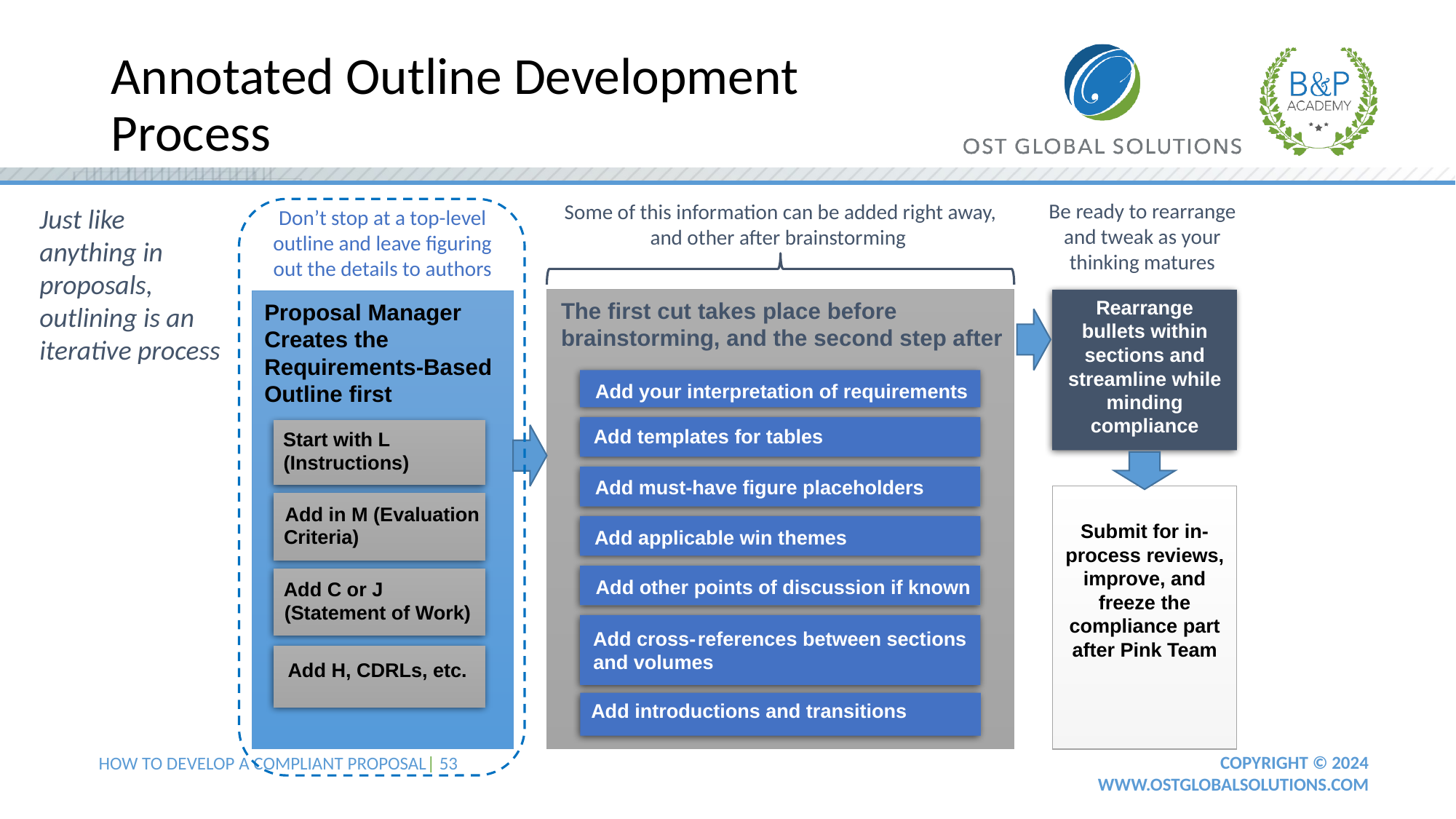

# Annotated Outline Development Process
Be ready to rearrange and tweak as your thinking matures
Some of this information can be added right away, and other after brainstorming
Just like anything in proposals, outlining is an iterative process

Don’t stop at a top-level outline and leave figuring out the details to authors

Rearrange bullets within sections and streamline while minding compliance

The first cut takes place before brainstorming, and the second step after
Proposal Manager
Creates the
Requirements-Based Outline first

Add your interpretation of requirements

Add templates for tables

Start with L

(Instructions)

Add must-have figure placeholders

Add in M (Evaluation

Submit for in-process reviews, improve, and freeze the compliance part after Pink Team
Criteria)
Add applicable win themes

Add other points of discussion if known
Add C or J
(Statement of Work)

Add cross
-
references between sections

and volumes
Add H, CDRLs, etc.
Add introductions and transitions